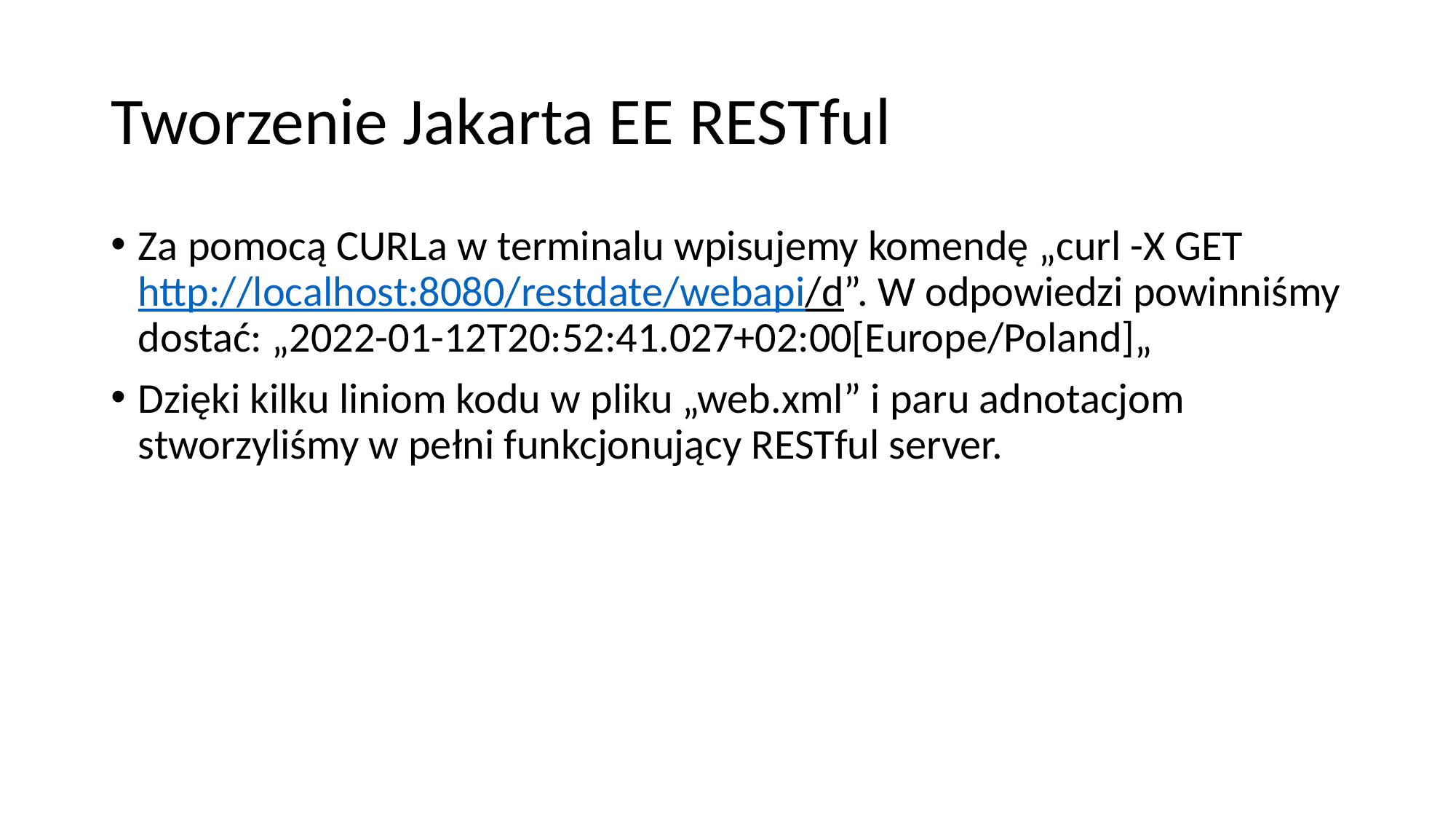

# Tworzenie Jakarta EE RESTful
Za pomocą CURLa w terminalu wpisujemy komendę „curl -X GET http://localhost:8080/restdate/webapi/d”. W odpowiedzi powinniśmy dostać: „2022-01-12T20:52:41.027+02:00[Europe/Poland]„
Dzięki kilku liniom kodu w pliku „web.xml” i paru adnotacjom stworzyliśmy w pełni funkcjonujący RESTful server.